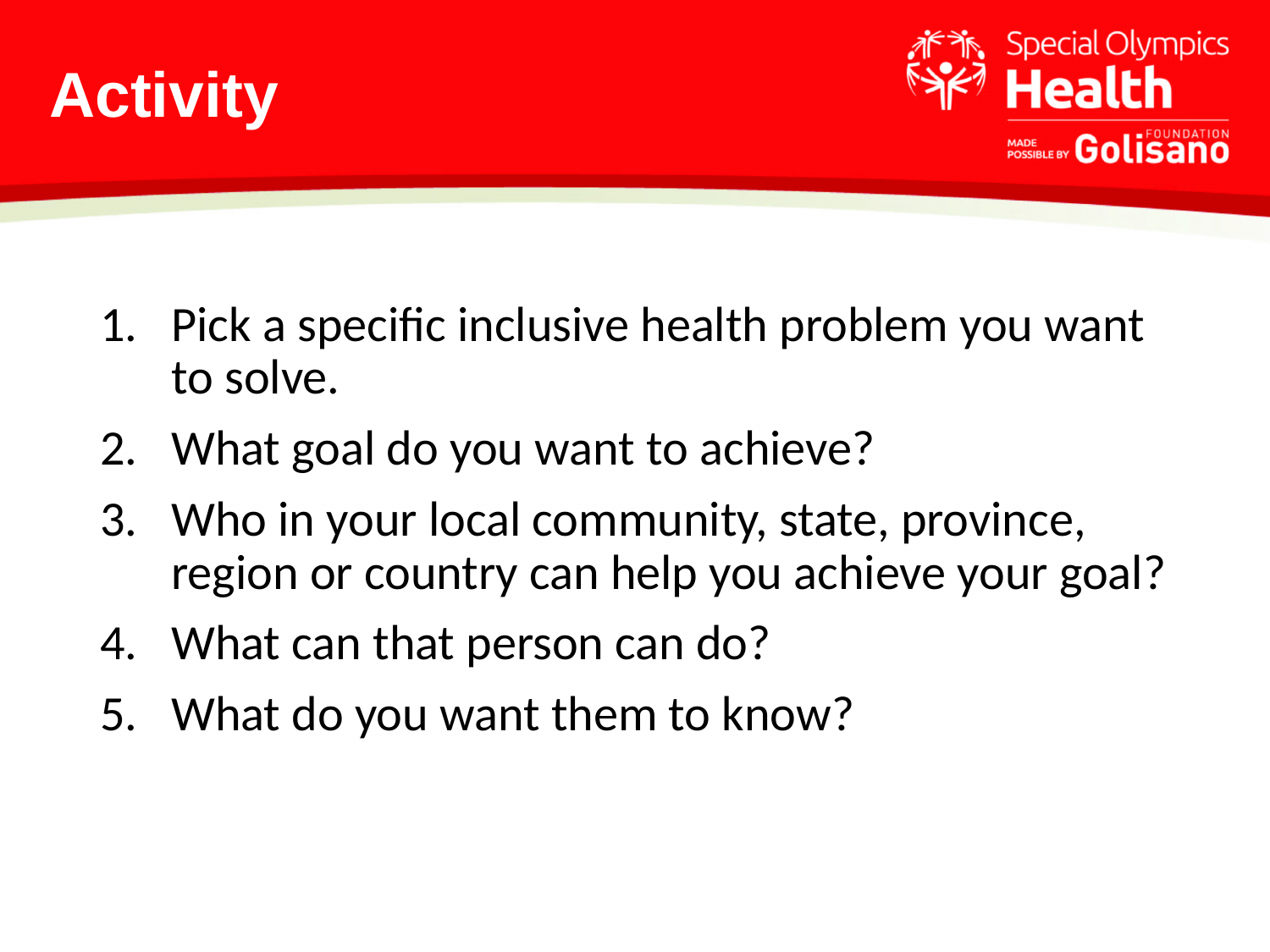

# Activity
Pick a specific inclusive health problem you want to solve.
What goal do you want to achieve?
Who in your local community, state, province, region or country can help you achieve your goal?
What can that person can do?
What do you want them to know?